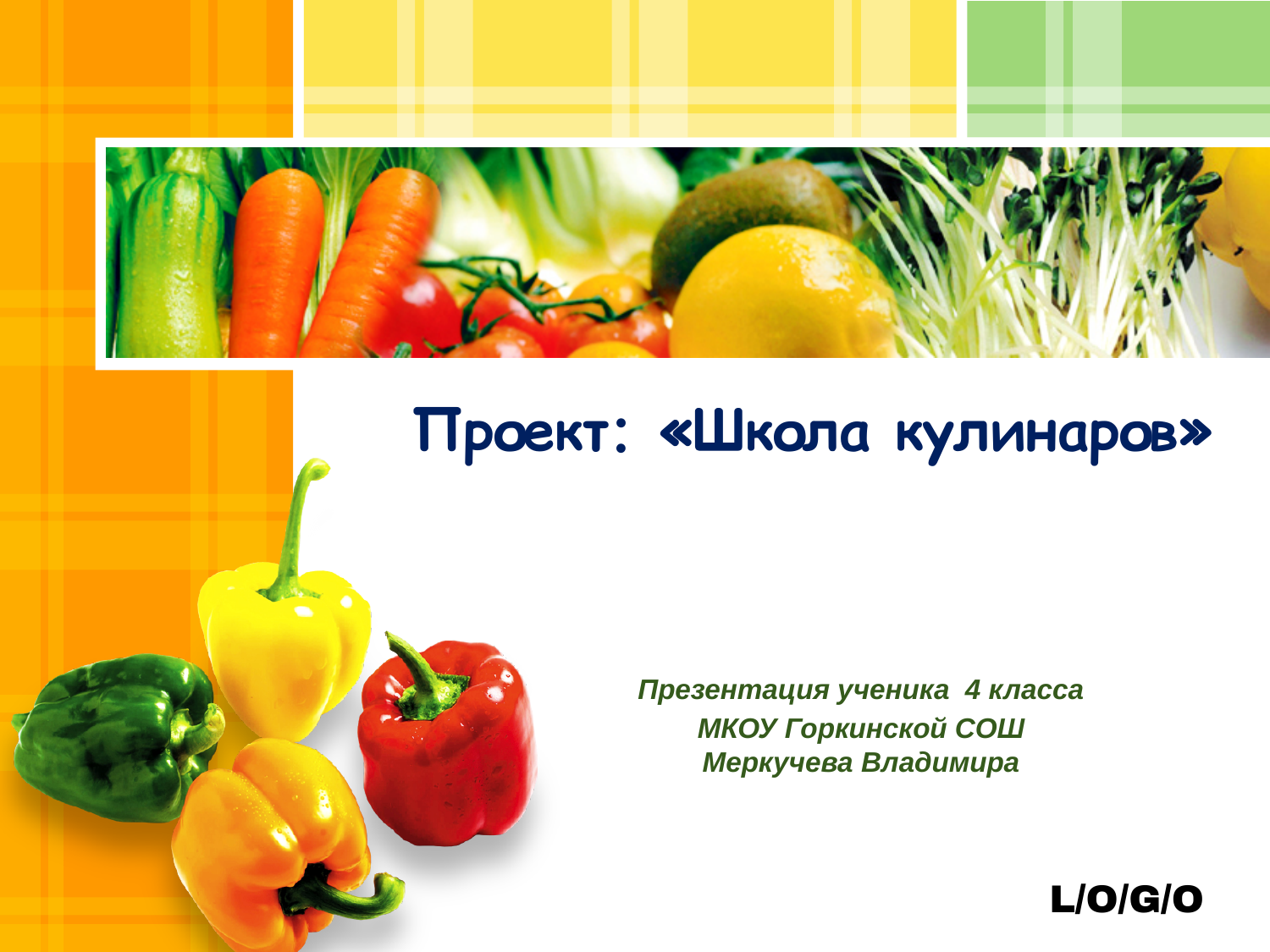

# Проект: «Школа кулинаров»
Презентация ученика  4 класса
МКОУ Горкинской СОШ
Меркучева Владимира